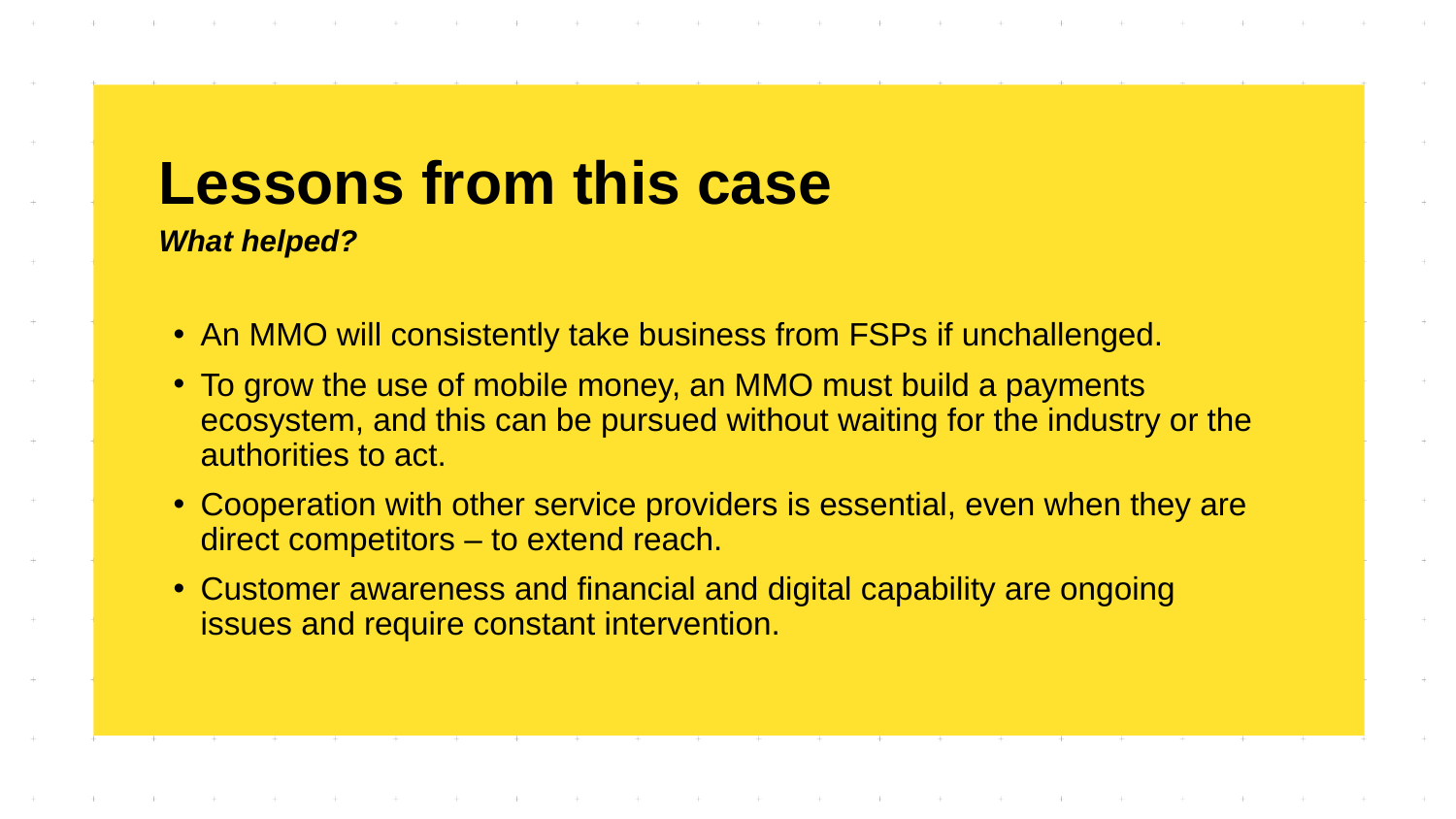

# Lessons from this case
What helped?
An MMO will consistently take business from FSPs if unchallenged.
To grow the use of mobile money, an MMO must build a payments ecosystem, and this can be pursued without waiting for the industry or the authorities to act.
Cooperation with other service providers is essential, even when they are direct competitors – to extend reach.
Customer awareness and financial and digital capability are ongoing issues and require constant intervention.